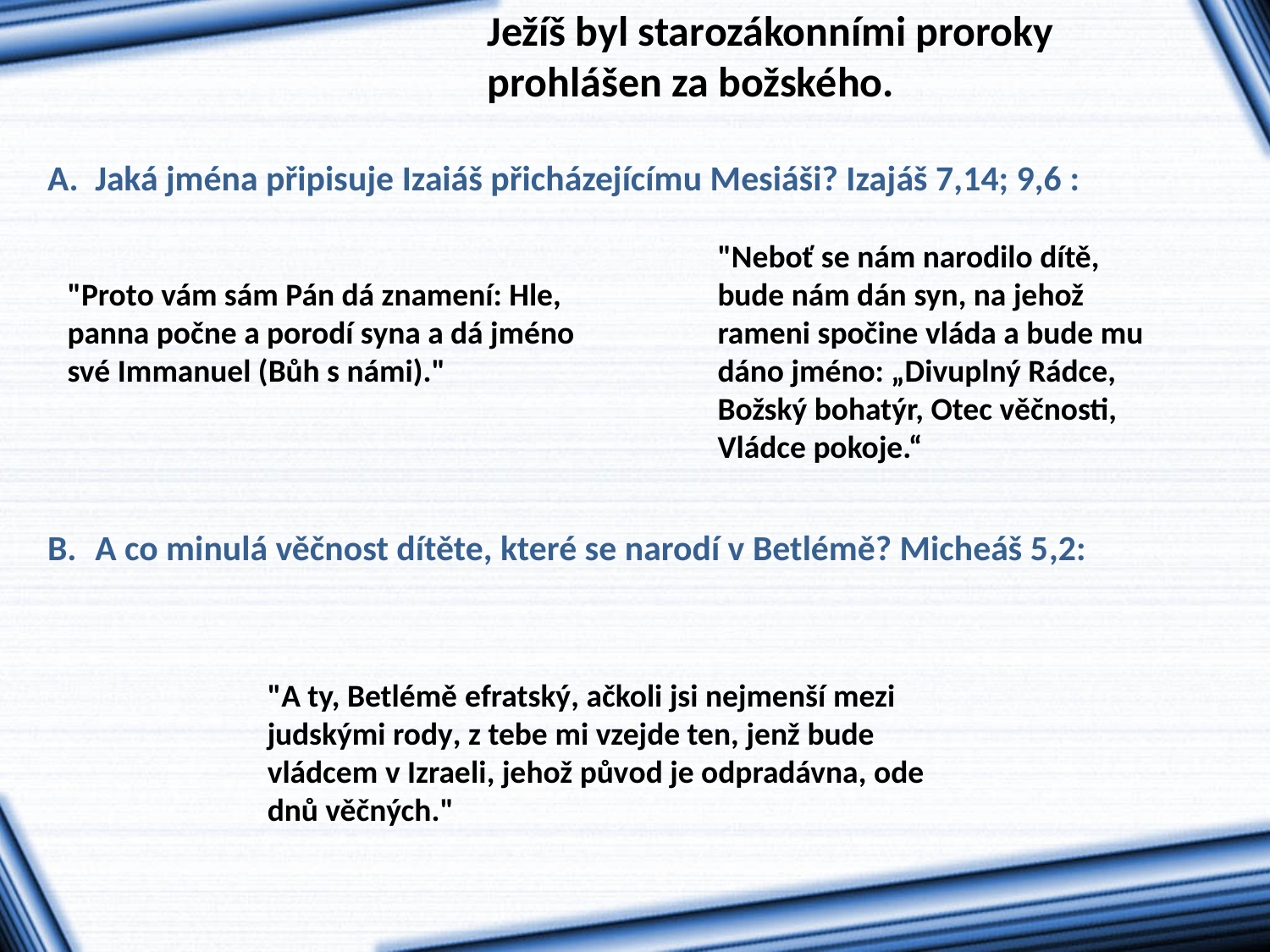

Ježíš byl starozákonními proroky prohlášen za božského.

Jaká jména připisuje Izaiáš přicházejícímu Mesiáši? Izajáš 7,14; 9,6 :
"Neboť se nám narodilo dítě, bude nám dán syn, na jehož rameni spočine vláda a bude mu dáno jméno: „Divuplný Rádce, Božský bohatýr, Otec věčnosti, Vládce pokoje.“
"Proto vám sám Pán dá znamení: Hle, panna počne a porodí syna a dá jméno své Immanuel (Bůh s námi)."

A co minulá věčnost dítěte, které se narodí v Betlémě? Micheáš 5,2:
"A ty, Betlémě efratský, ačkoli jsi nejmenší mezi judskými rody, z tebe mi vzejde ten, jenž bude vládcem v Izraeli, jehož původ je odpradávna, ode dnů věčných."